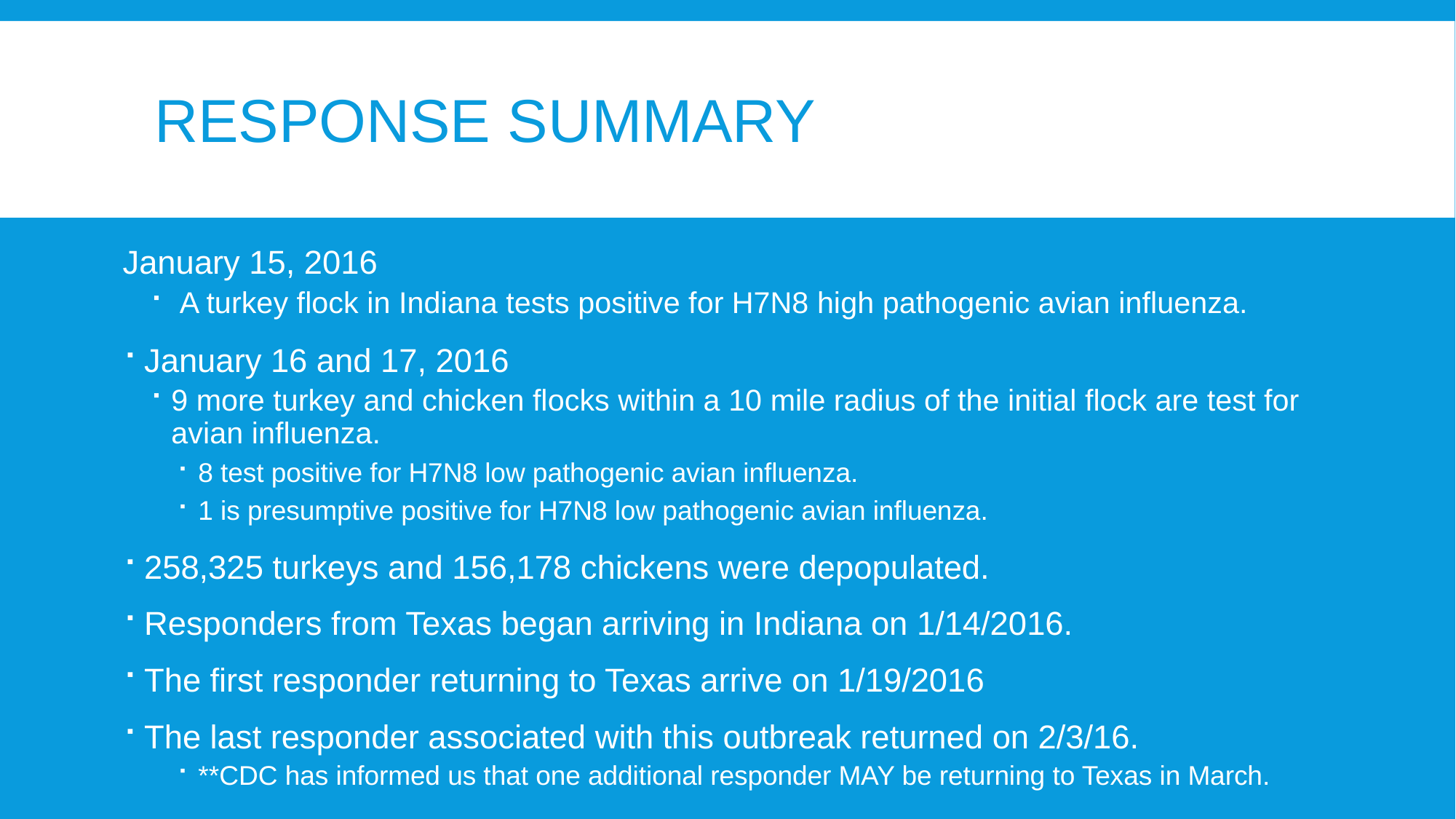

# Response Summary
January 15, 2016
 A turkey flock in Indiana tests positive for H7N8 high pathogenic avian influenza.
January 16 and 17, 2016
9 more turkey and chicken flocks within a 10 mile radius of the initial flock are test for avian influenza.
8 test positive for H7N8 low pathogenic avian influenza.
1 is presumptive positive for H7N8 low pathogenic avian influenza.
258,325 turkeys and 156,178 chickens were depopulated.
Responders from Texas began arriving in Indiana on 1/14/2016.
The first responder returning to Texas arrive on 1/19/2016
The last responder associated with this outbreak returned on 2/3/16.
**CDC has informed us that one additional responder MAY be returning to Texas in March.